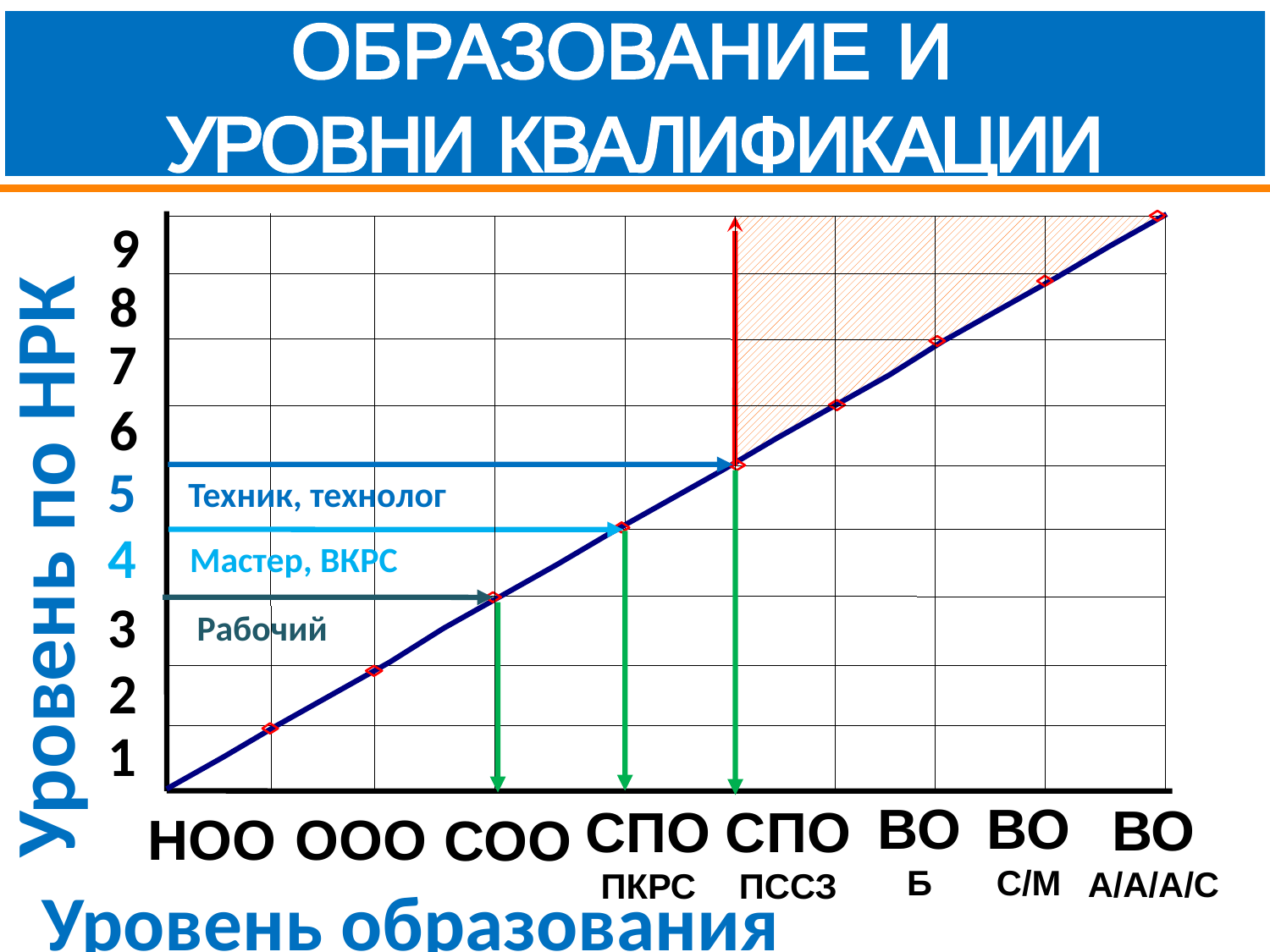

ОБРАЗОВАНИЕ И
УРОВНИ КВАЛИФИКАЦИИ

9

8

7

6

5

4

3

2

1

ВО
Б
ВО
С/М
ВО
А/А/А/С
СПО
ПКРС
НОО
ООО
СОО

Техник, технолог

Уровень по НРК

Мастер, ВКРС

Рабочий
СПО
ПССЗ
Уровень образования